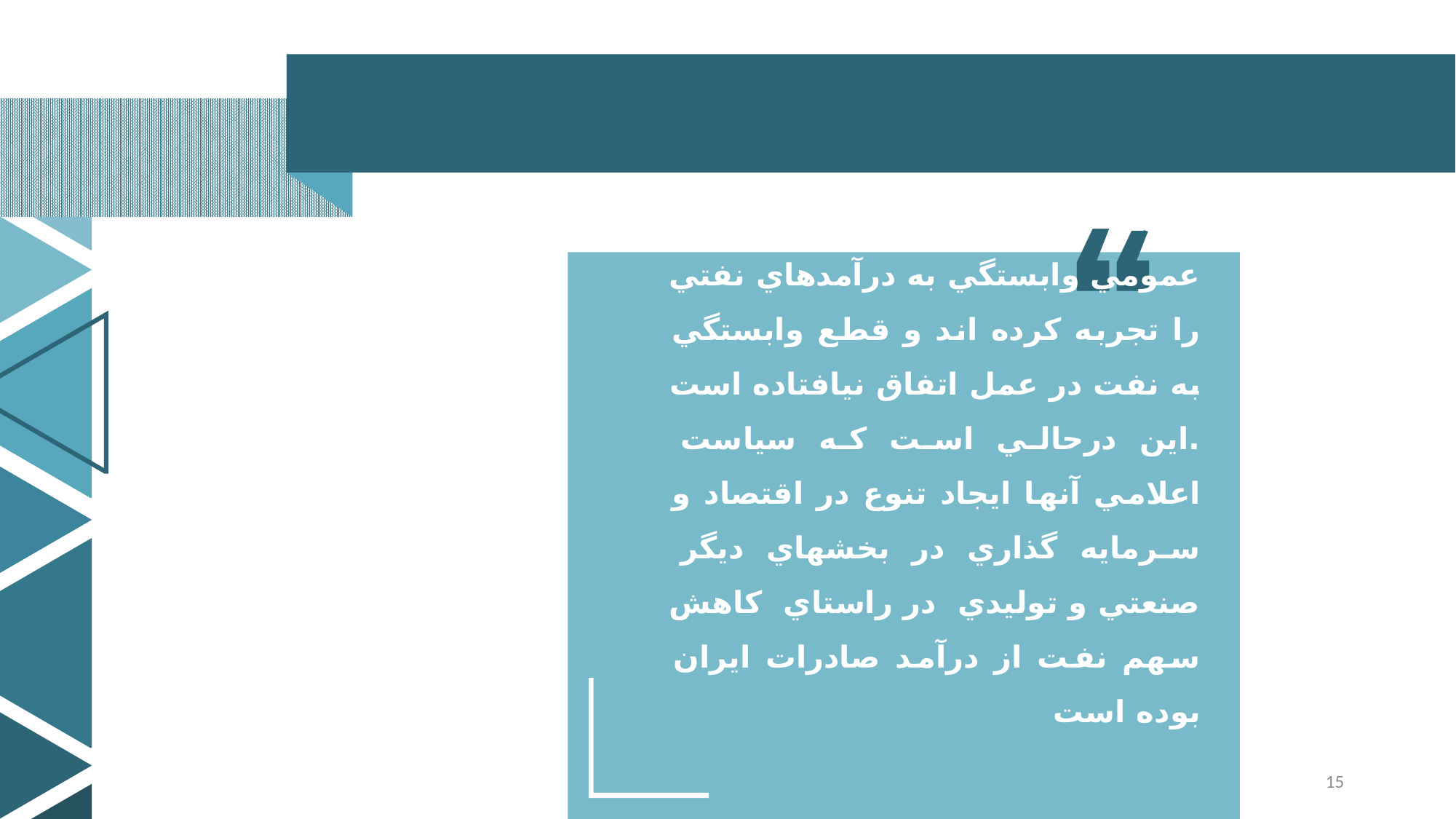

“

 همه دولت هاي ايران در بودجه عمومي وابستگي به درآمدهاي نفتي را تجربه كرده اند و قطع وابستگي به نفت در عمل اتفاق نيافتاده است .اين درحالي است كه سياست اعلامي آنها ايجاد تنوع در اقتصاد و سرمايه گذاري در بخشهاي ديگر صنعتي و توليدي  در راستاي  كاهش سهم نفت از درآمد صادرات ايران بوده است

15